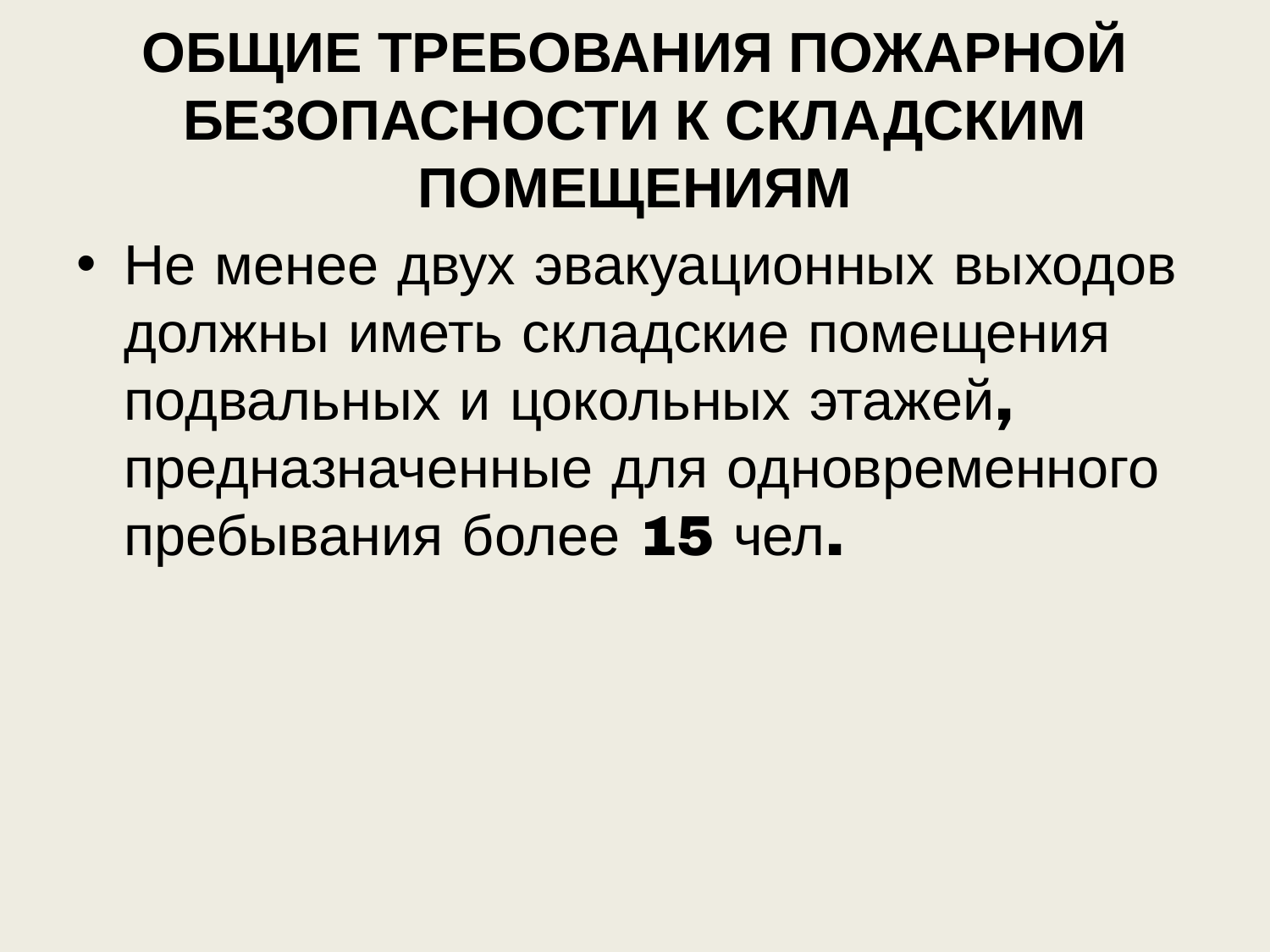

# ОБЩИЕ ТРЕБОВАНИЯ ПОЖАРНОЙ БЕЗОПАСНОСТИ К СКЛАДСКИМ ПОМЕЩЕНИЯМ
Не менее двух эвакуационных выходов должны иметь складские помещения подвальных и цокольных этажей, предназначенные для одновременного пребывания более 15 чел.